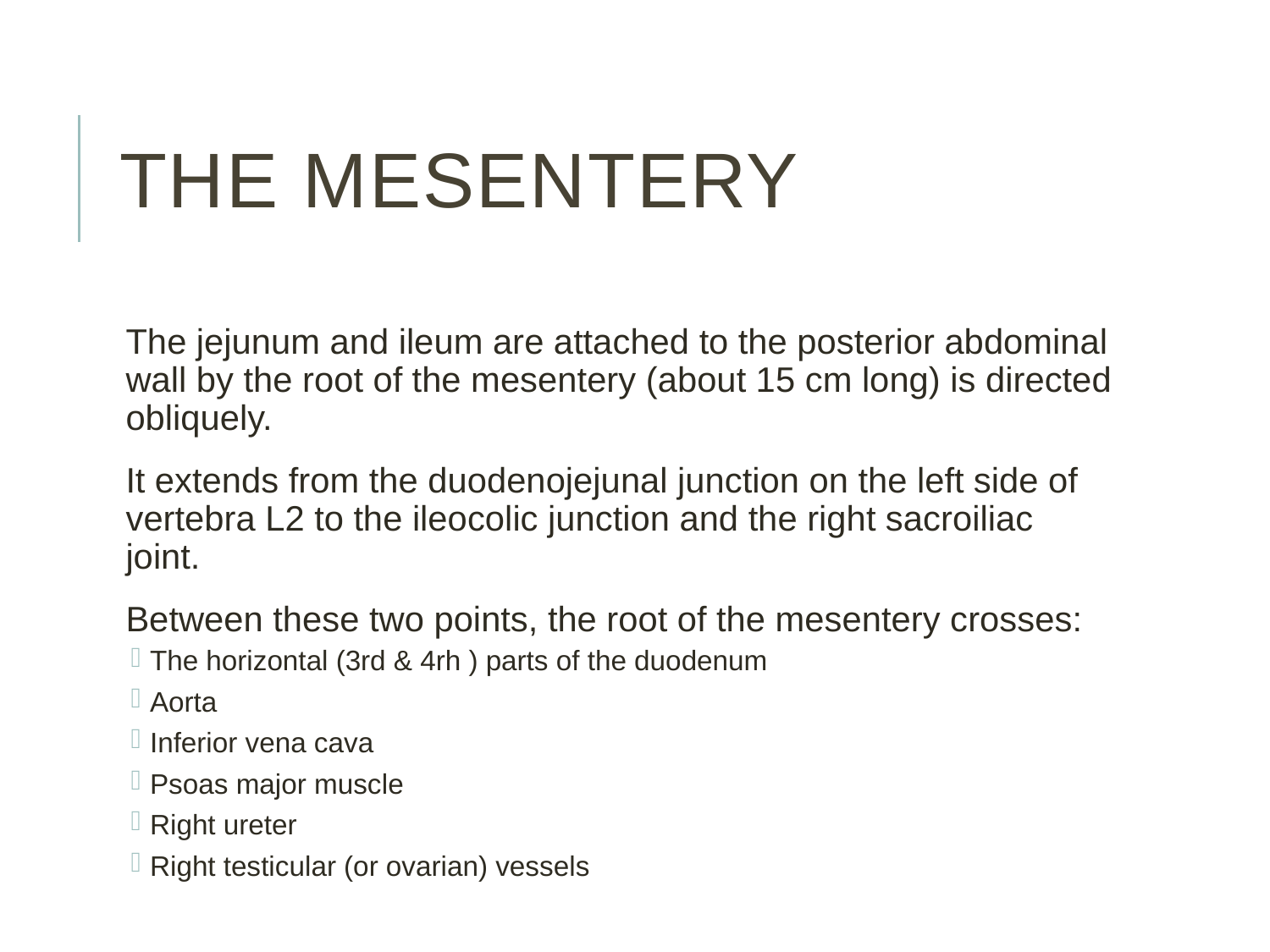

# The mesentery
The jejunum and ileum are attached to the posterior abdominal wall by the root of the mesentery (about 15 cm long) is directed obliquely.
It extends from the duodenojejunal junction on the left side of vertebra L2 to the ileocolic junction and the right sacroiliac joint.
Between these two points, the root of the mesentery crosses:
The horizontal (3rd & 4rh ) parts of the duodenum
Aorta
Inferior vena cava
Psoas major muscle
Right ureter
Right testicular (or ovarian) vessels